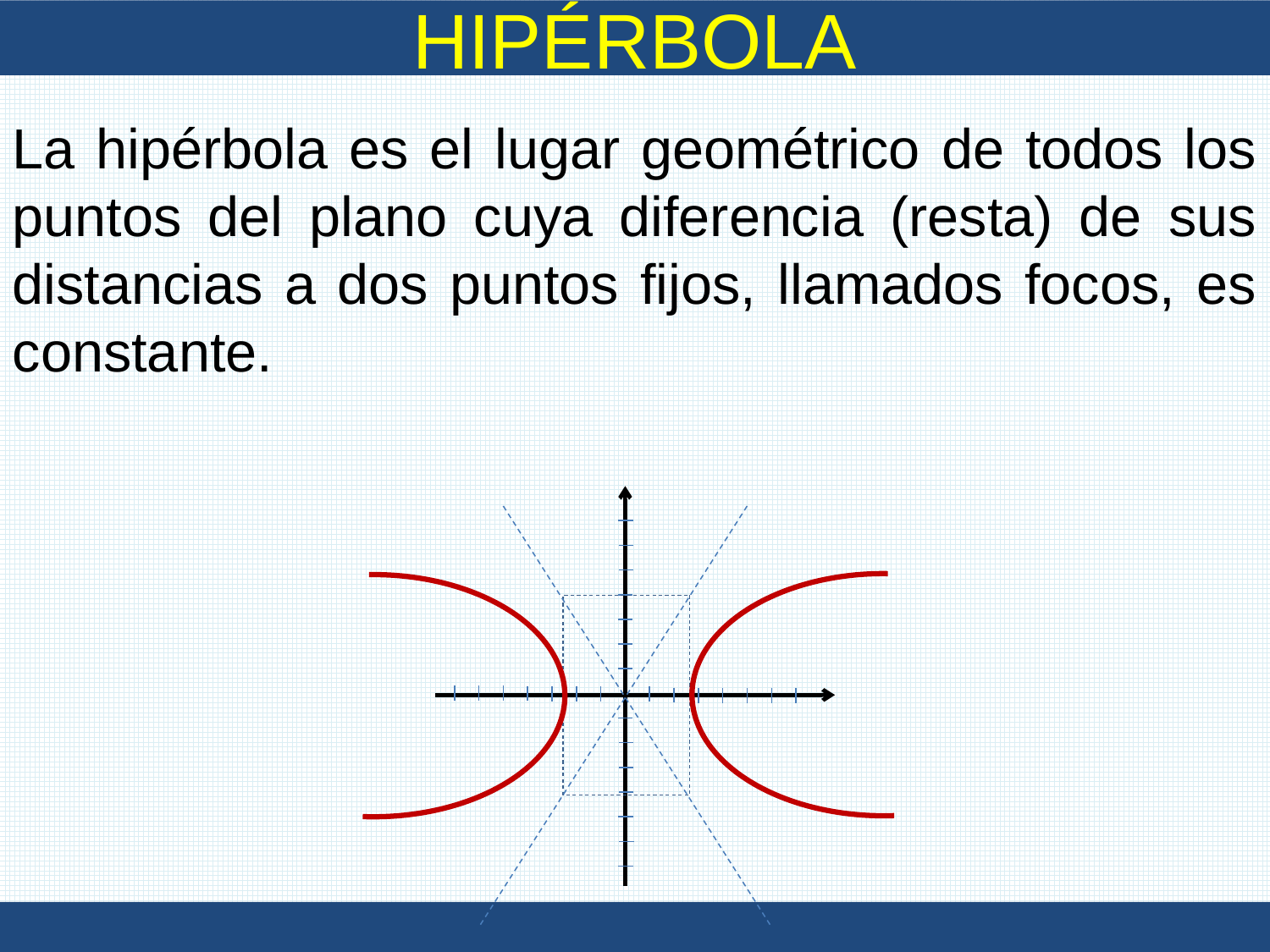

HIPÉRBOLA
La hipérbola es el lugar geométrico de todos los puntos del plano cuya diferencia (resta) de sus distancias a dos puntos fijos, llamados focos, es constante.